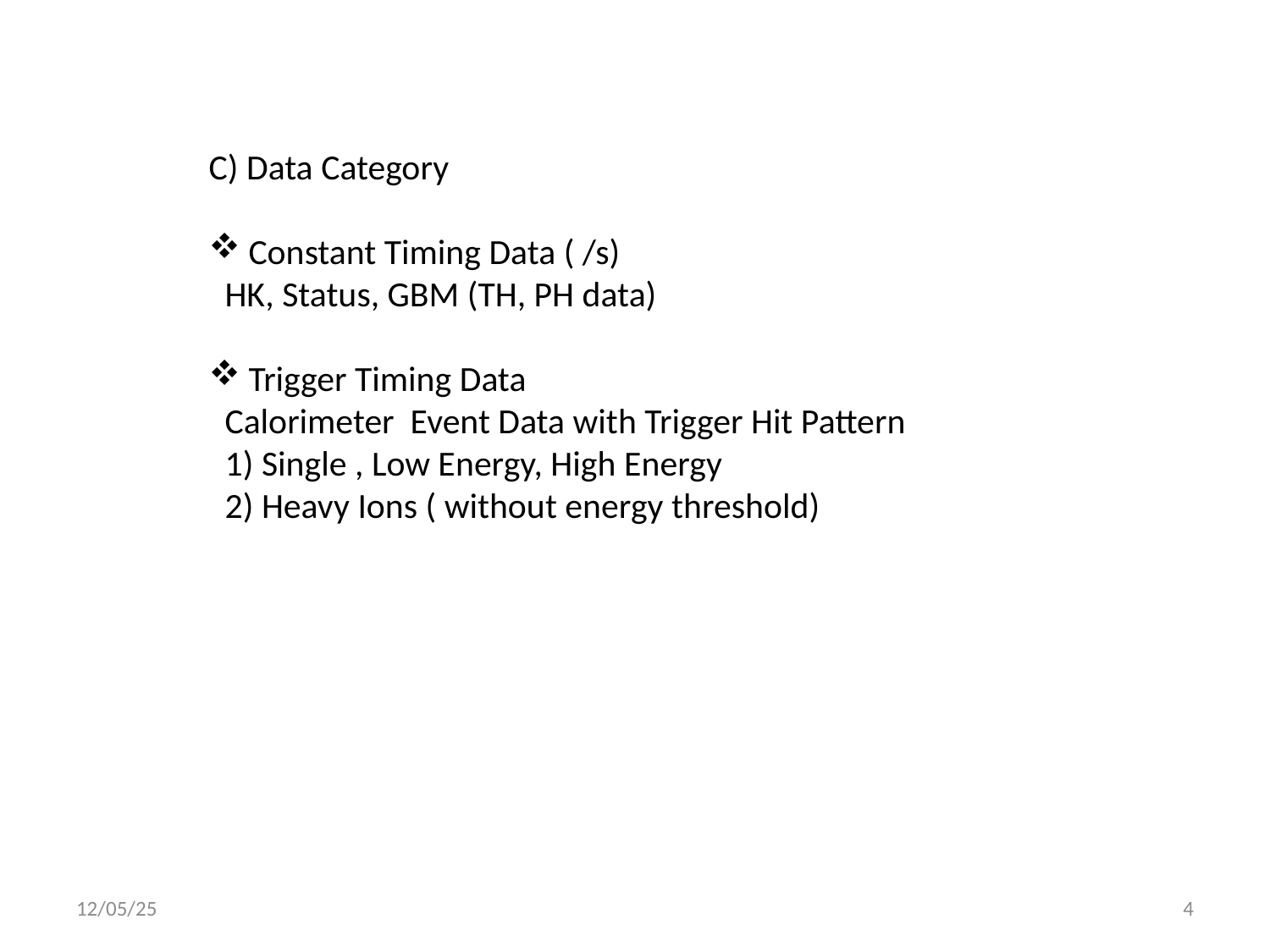

C) Data Category

Constant Timing Data ( /s)
  HK, Status, GBM (TH, PH data)

Trigger Timing Data
  Calorimeter  Event Data with Trigger Hit Pattern
  1) Single , Low Energy, High Energy
  2) Heavy Ions ( without energy threshold)
12/05/25
4